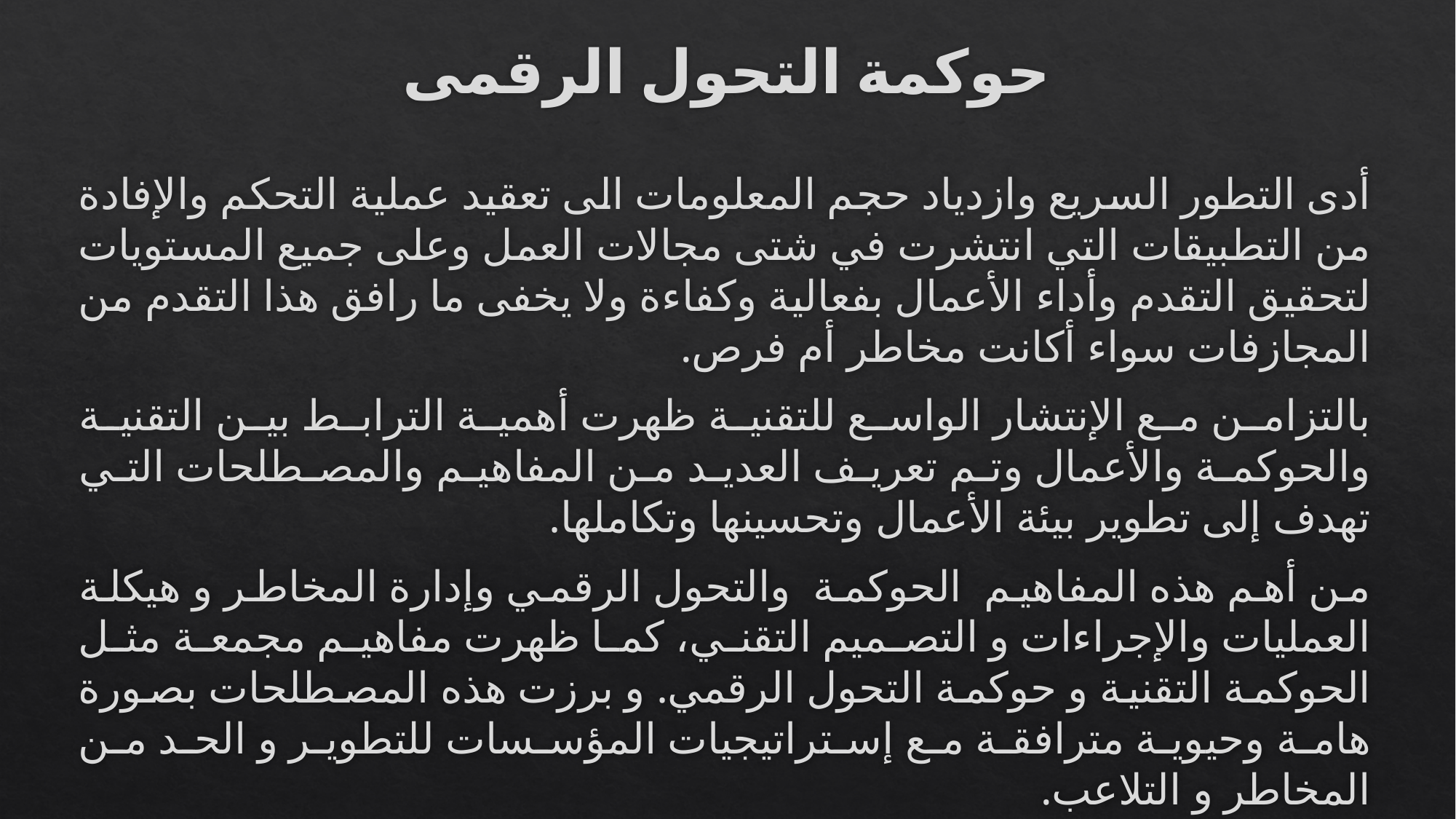

# حوكمة التحول الرقمى
أدى التطور السريع وازدياد حجم المعلومات الى تعقيد عملية التحكم والإفادة من التطبيقات التي انتشرت في شتى مجالات العمل وعلى جميع المستويات لتحقيق التقدم وأداء الأعمال بفعالية وكفاءة ولا يخفى ما رافق هذا التقدم من المجازفات سواء أكانت مخاطر أم فرص.
بالتزامن مع الإنتشار الواسع للتقنية ظهرت أهمية الترابط بين التقنية والحوكمة والأعمال وتم تعريف العديد من المفاهيم والمصطلحات التي تهدف إلى تطوير بيئة الأعمال وتحسينها وتكاملها.
من أهم هذه المفاهيم  الحوكمة  والتحول الرقمي وإدارة المخاطر و هيكلة العمليات والإجراءات و التصميم التقني، كما ظهرت مفاهيم مجمعة مثل الحوكمة التقنية و حوكمة التحول الرقمي. و برزت هذه المصطلحات بصورة هامة وحيوية مترافقة مع إستراتيجيات المؤسسات للتطوير و الحد من المخاطر و التلاعب.